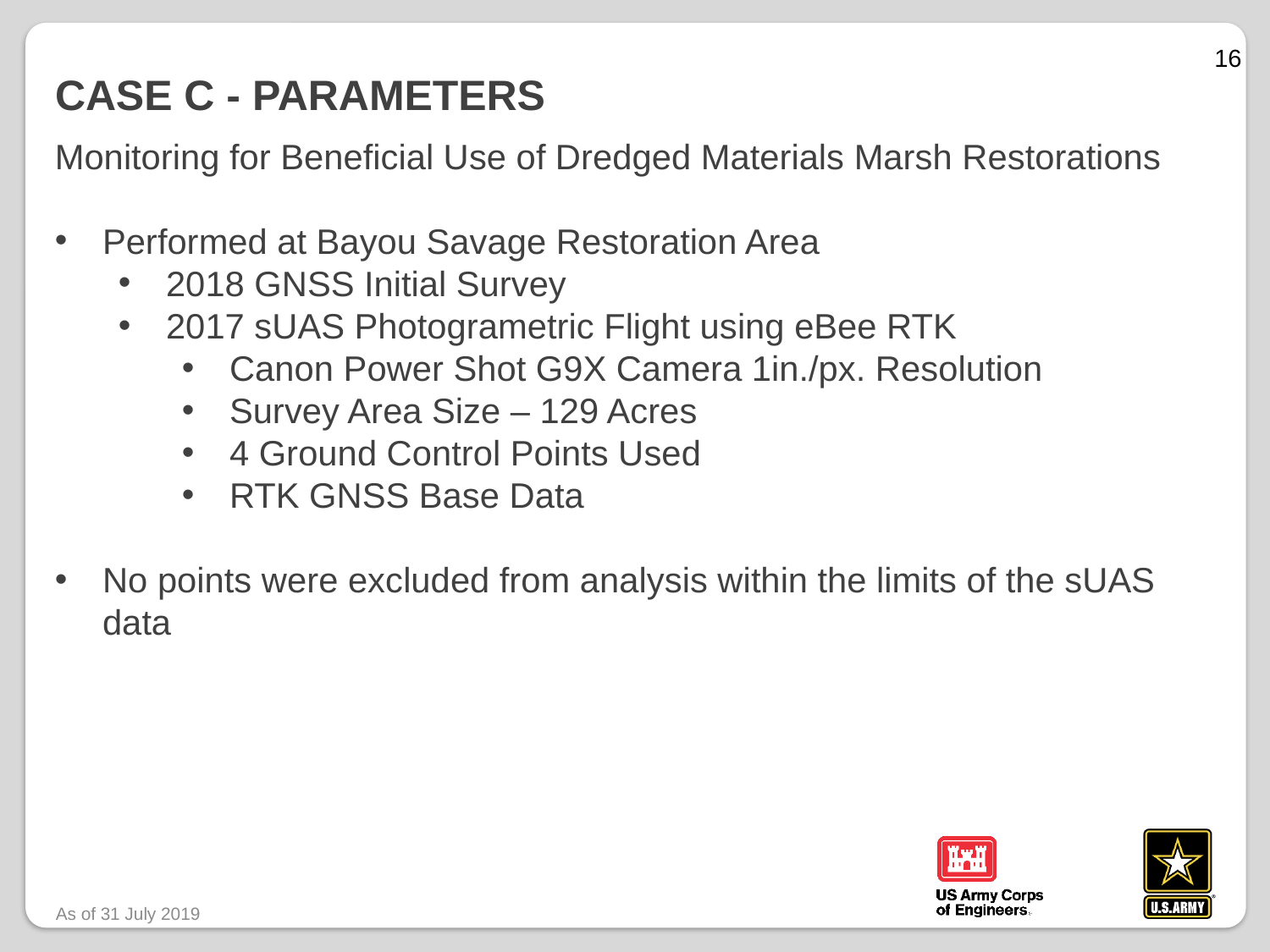

16
# CASE C - PARAMETERS
Monitoring for Beneficial Use of Dredged Materials Marsh Restorations

Performed at Bayou Savage Restoration Area
2018 GNSS Initial Survey
2017 sUAS Photogrametric Flight using eBee RTK
Canon Power Shot G9X Camera 1in./px. Resolution
Survey Area Size – 129 Acres
4 Ground Control Points Used
RTK GNSS Base Data

No points were excluded from analysis within the limits of the sUAS data

As of 31 July 2019